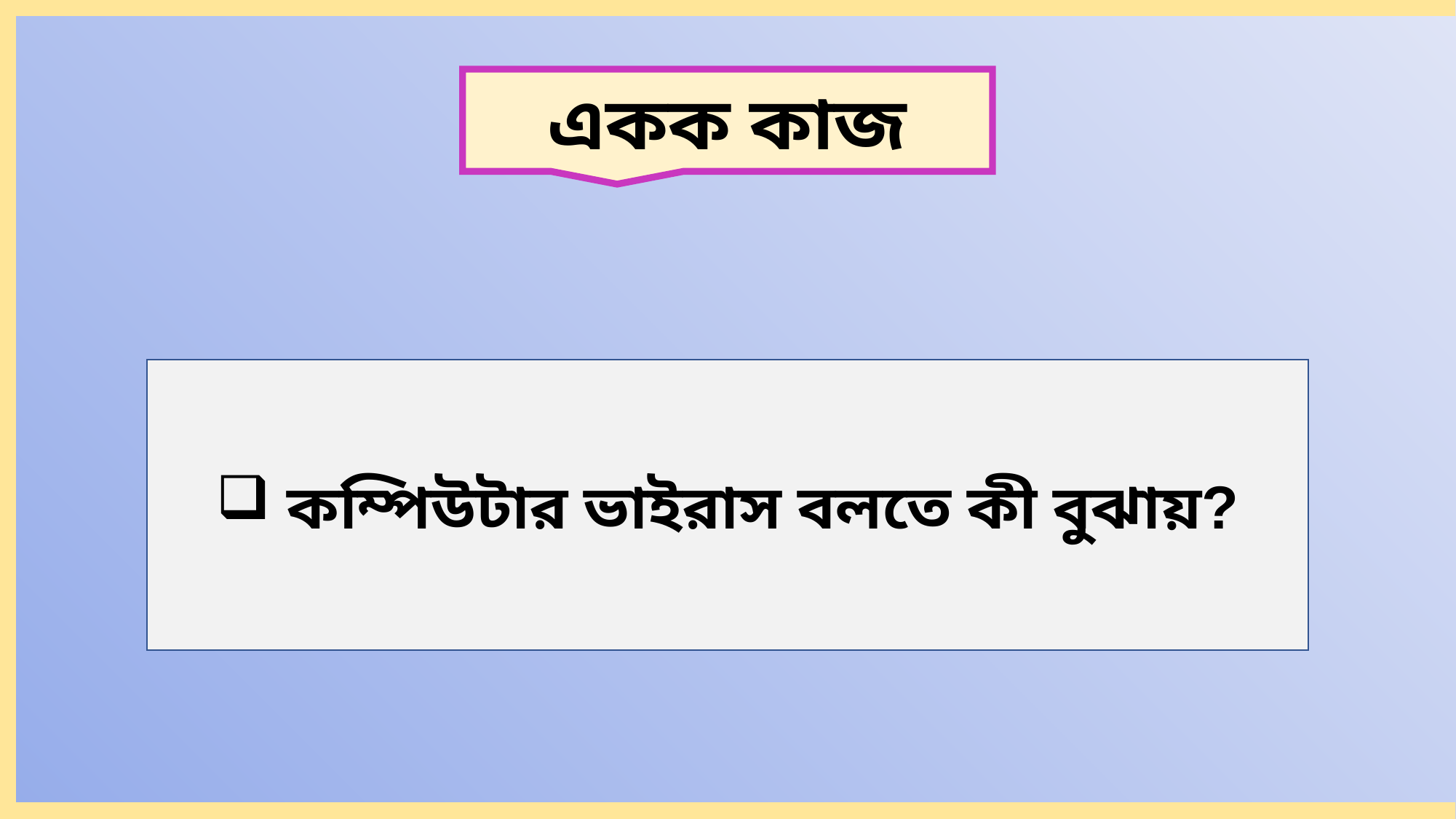

একক কাজ
 কম্পিউটার ভাইরাস বলতে কী বুঝায়?